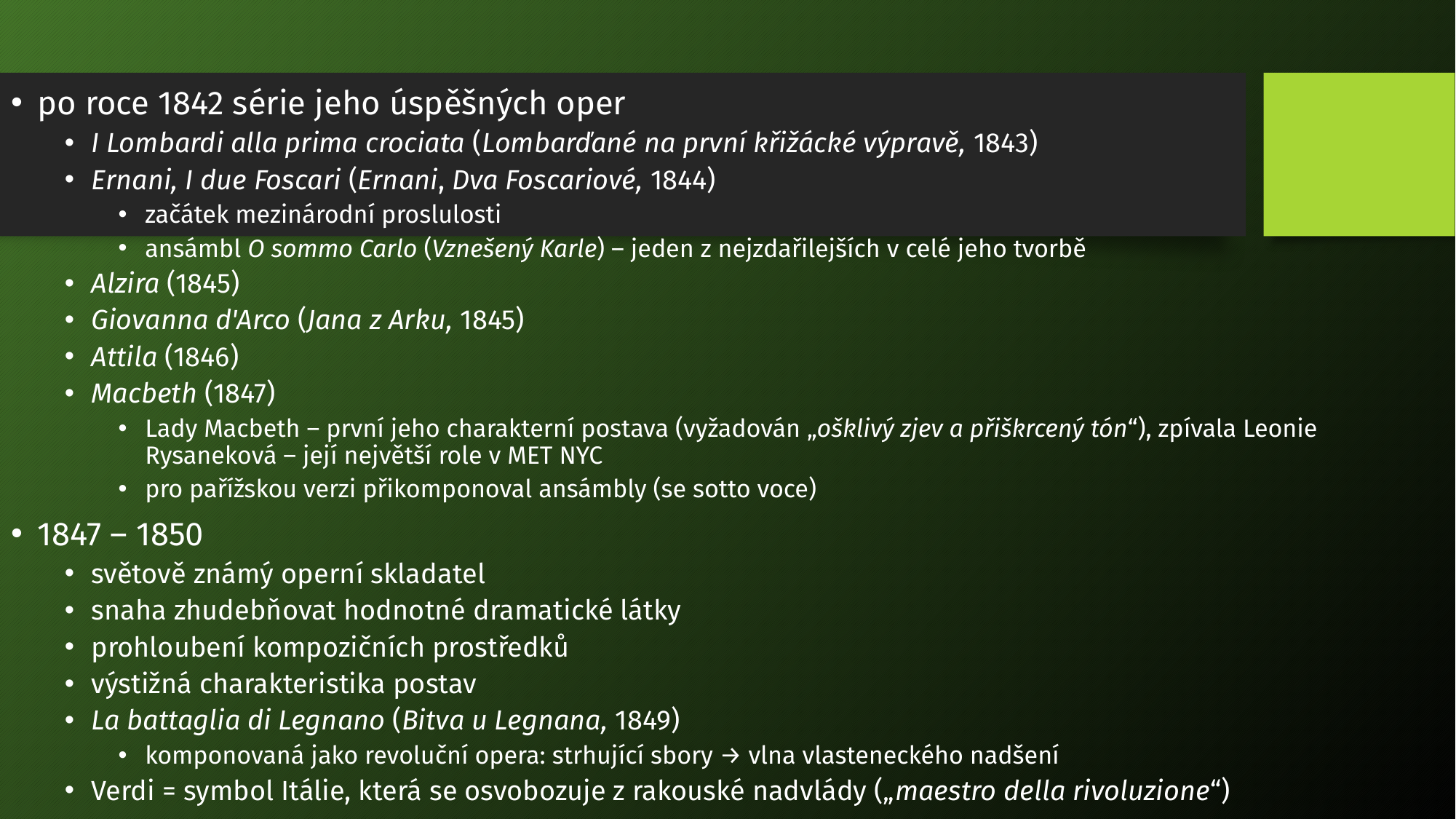

po roce 1842 série jeho úspěšných oper
I Lombardi alla prima crociata (Lombarďané na první křižácké výpravě, 1843)
Ernani, I due Foscari (Ernani, Dva Foscariové, 1844)
začátek mezinárodní proslulosti
ansámbl O sommo Carlo (Vznešený Karle) – jeden z nejzdařilejších v celé jeho tvorbě
Alzira (1845)
Giovanna d'Arco (Jana z Arku, 1845)
Attila (1846)
Macbeth (1847)
Lady Macbeth – první jeho charakterní postava (vyžadován „ošklivý zjev a přiškrcený tón“), zpívala Leonie Rysaneková – její největší role v MET NYC
pro pařížskou verzi přikomponoval ansámbly (se sotto voce)
1847 – 1850
světově známý operní skladatel
snaha zhudebňovat hodnotné dramatické látky
prohloubení kompozičních prostředků
výstižná charakteristika postav
La battaglia di Legnano (Bitva u Legnana, 1849)
komponovaná jako revoluční opera: strhující sbory → vlna vlasteneckého nadšení
Verdi = symbol Itálie, která se osvobozuje z rakouské nadvlády („maestro della rivoluzione“)